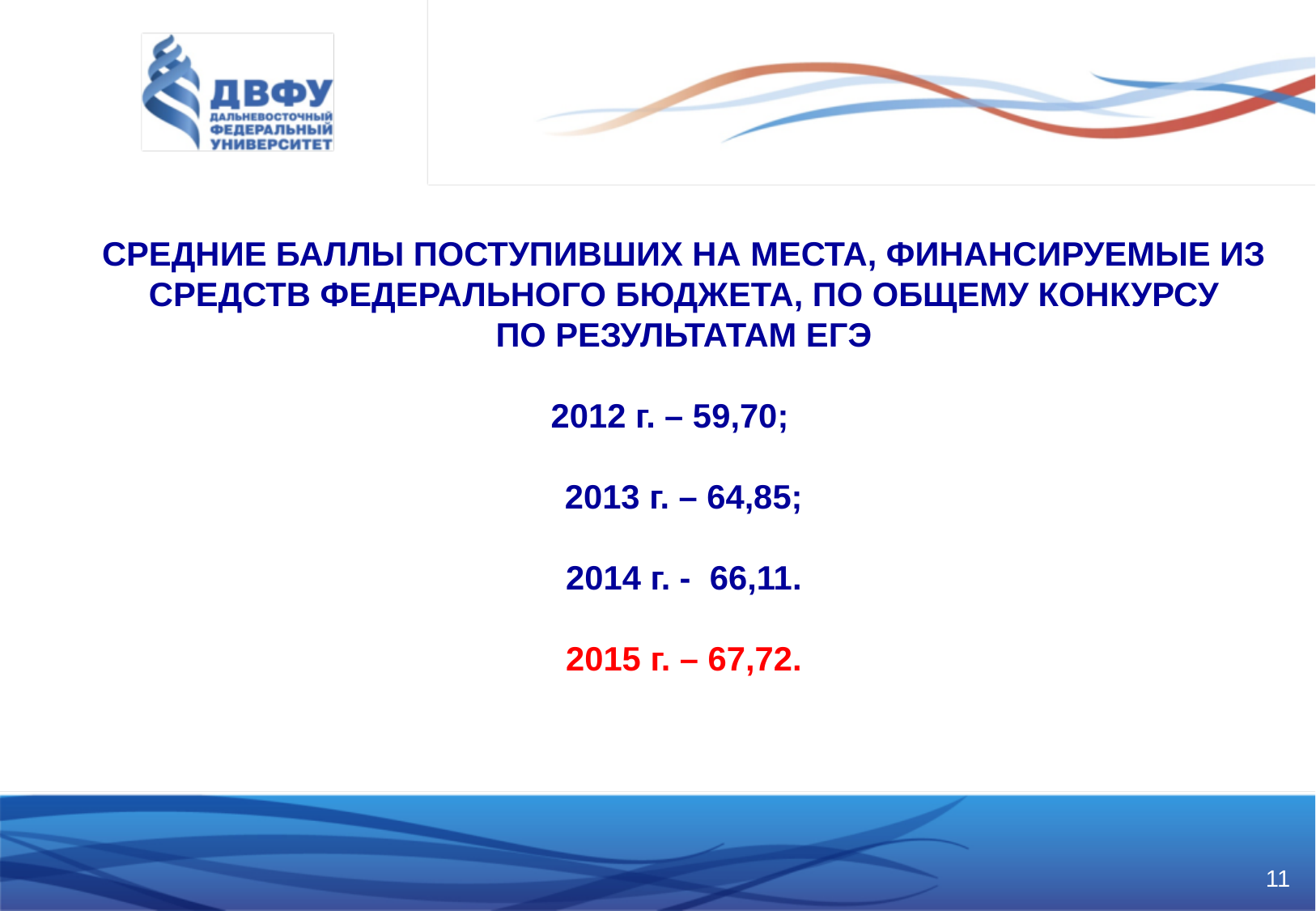

СРЕДНИЕ БАЛЛЫ ПОСТУПИВШИХ НА МЕСТА, ФИНАНСИРУЕМЫЕ ИЗ СРЕДСТВ ФЕДЕРАЛЬНОГО БЮДЖЕТА, ПО ОБЩЕМУ КОНКУРСУ
ПО РЕЗУЛЬТАТАМ ЕГЭ

2012 г. – 59,70;

2013 г. – 64,85;

2014 г. -  66,11.

2015 г. – 67,72.
11